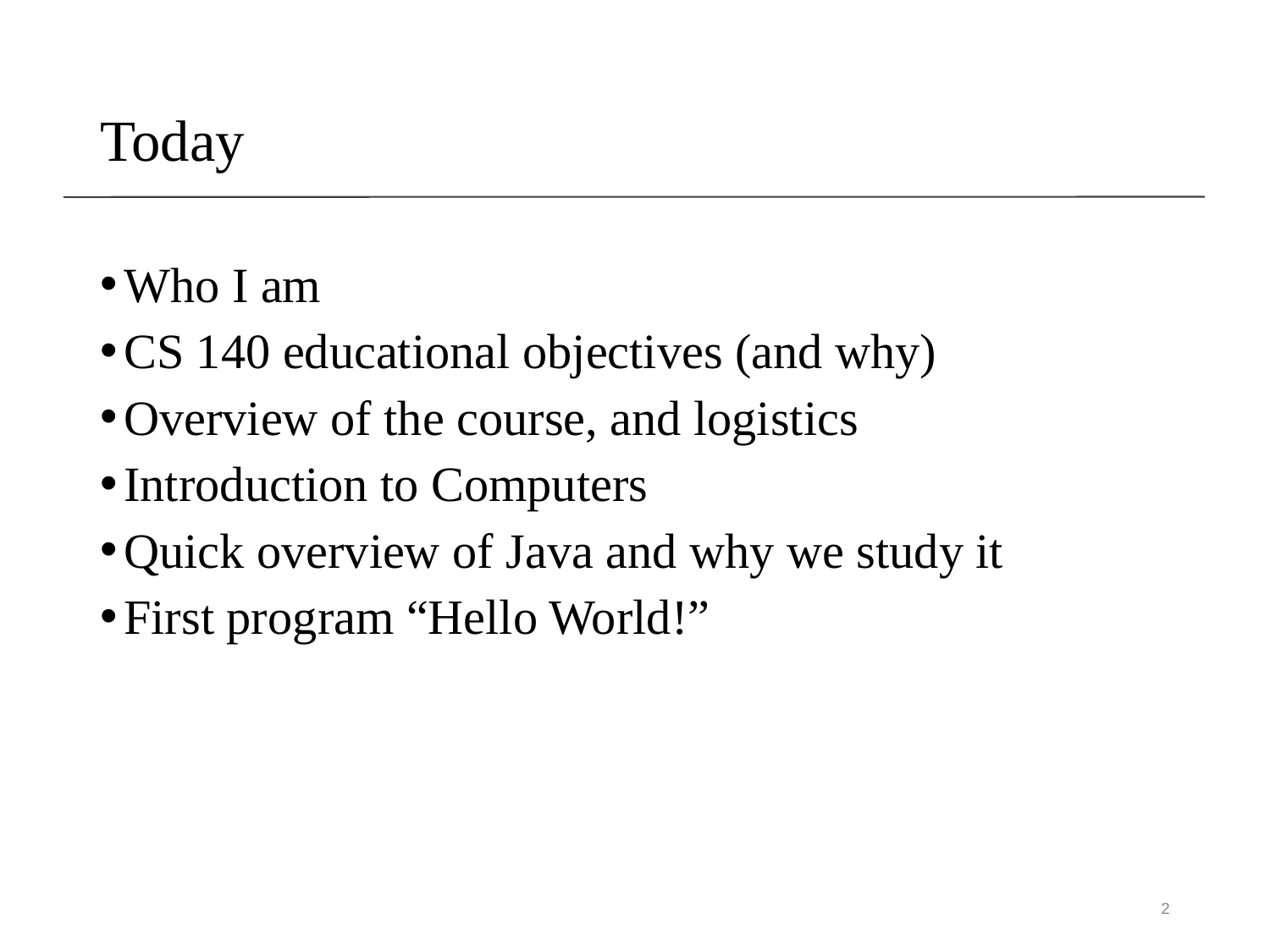

# Today
Who I am
CS 140 educational objectives (and why)
Overview of the course, and logistics
Introduction to Computers
Quick overview of Java and why we study it
First program “Hello World!”

2